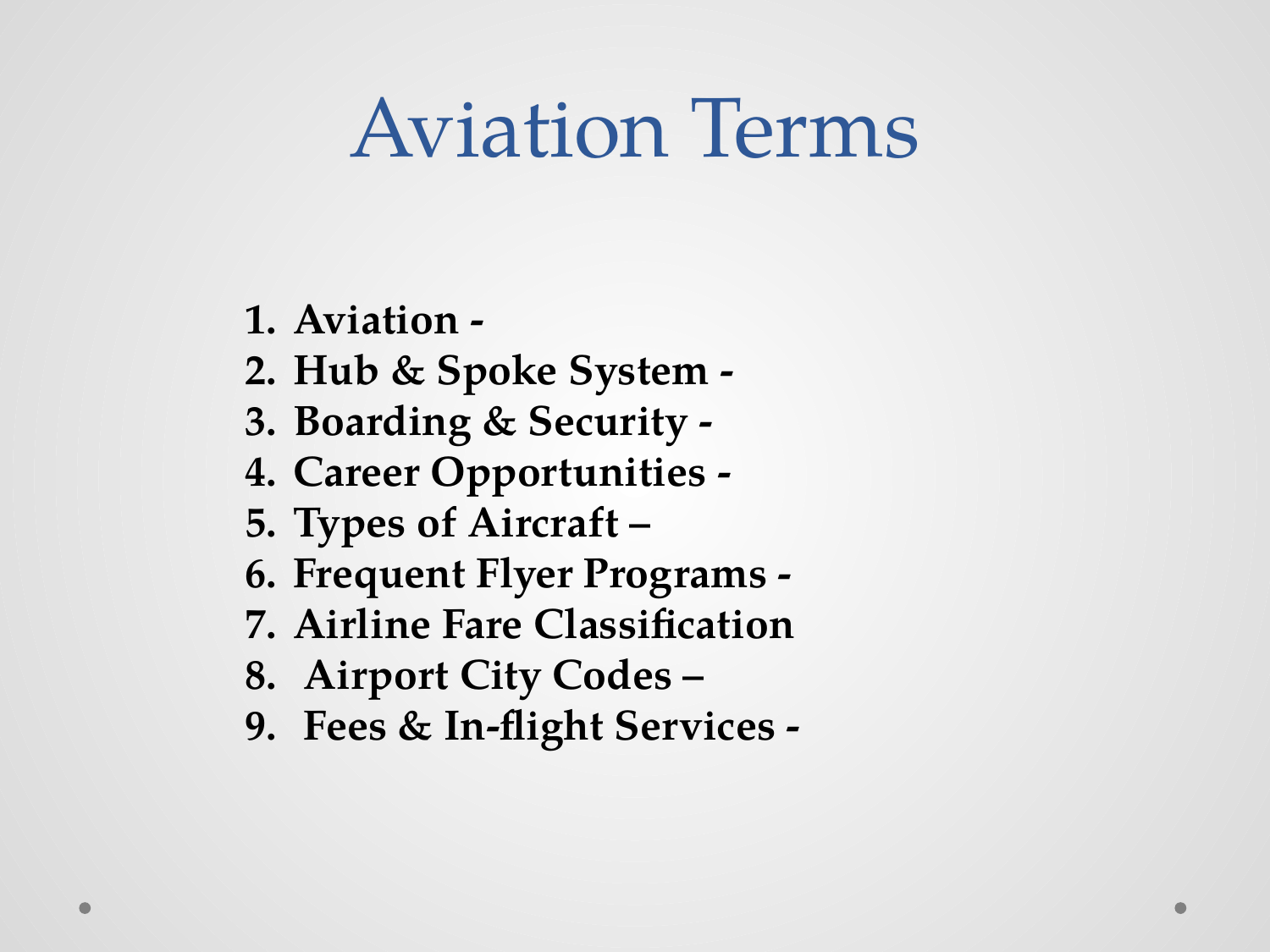

# Aviation Terms
Aviation -
Hub & Spoke System -
Boarding & Security -
Career Opportunities -
Types of Aircraft –
Frequent Flyer Programs -
Airline Fare Classification
 Airport City Codes –
 Fees & In-flight Services -